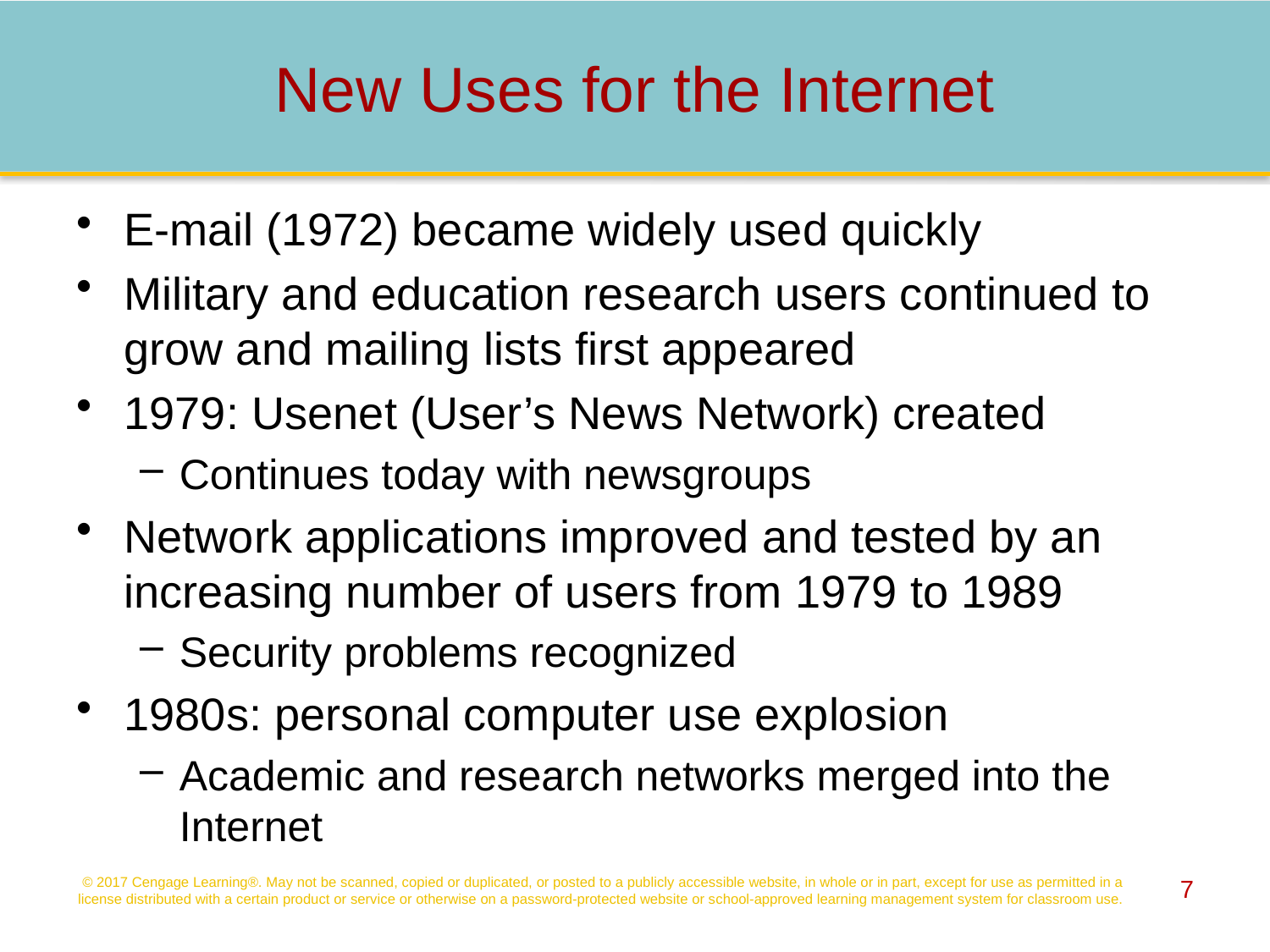

# New Uses for the Internet
E-mail (1972) became widely used quickly
Military and education research users continued to grow and mailing lists first appeared
1979: Usenet (User’s News Network) created
Continues today with newsgroups
Network applications improved and tested by an increasing number of users from 1979 to 1989
Security problems recognized
1980s: personal computer use explosion
Academic and research networks merged into the Internet

© 2017 Cengage Learning®. May not be scanned, copied or duplicated, or posted to a publicly accessible website, in whole or in part, except for use as permitted in a license distributed with a certain product or service or otherwise on a password-protected website or school-approved learning management system for classroom use.
7